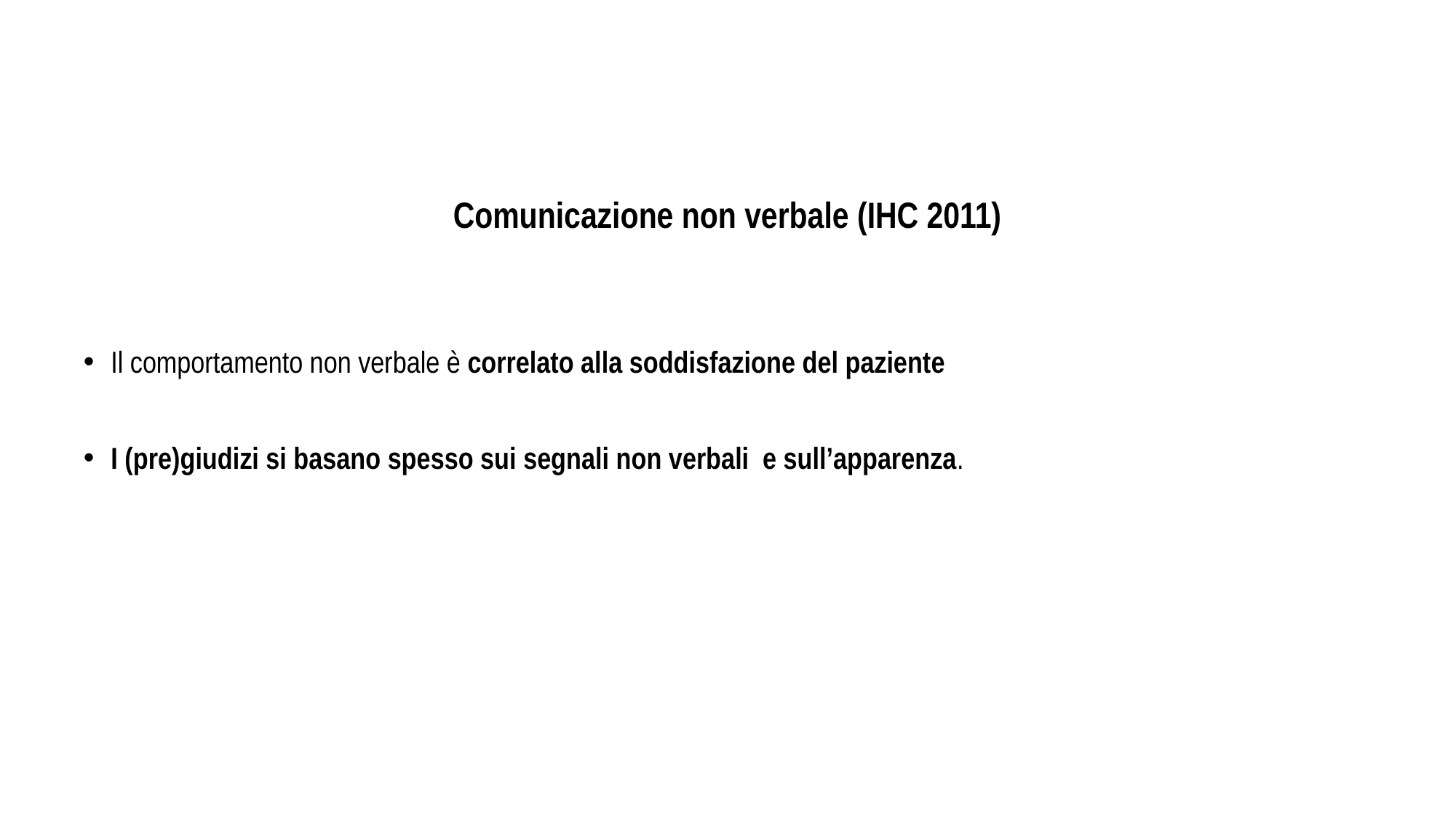

Comunicazione non verbale (IHC 2011)

Il comportamento non verbale è correlato alla soddisfazione del paziente

I (pre)giudizi si basano spesso sui segnali non verbali  e sull’apparenza.